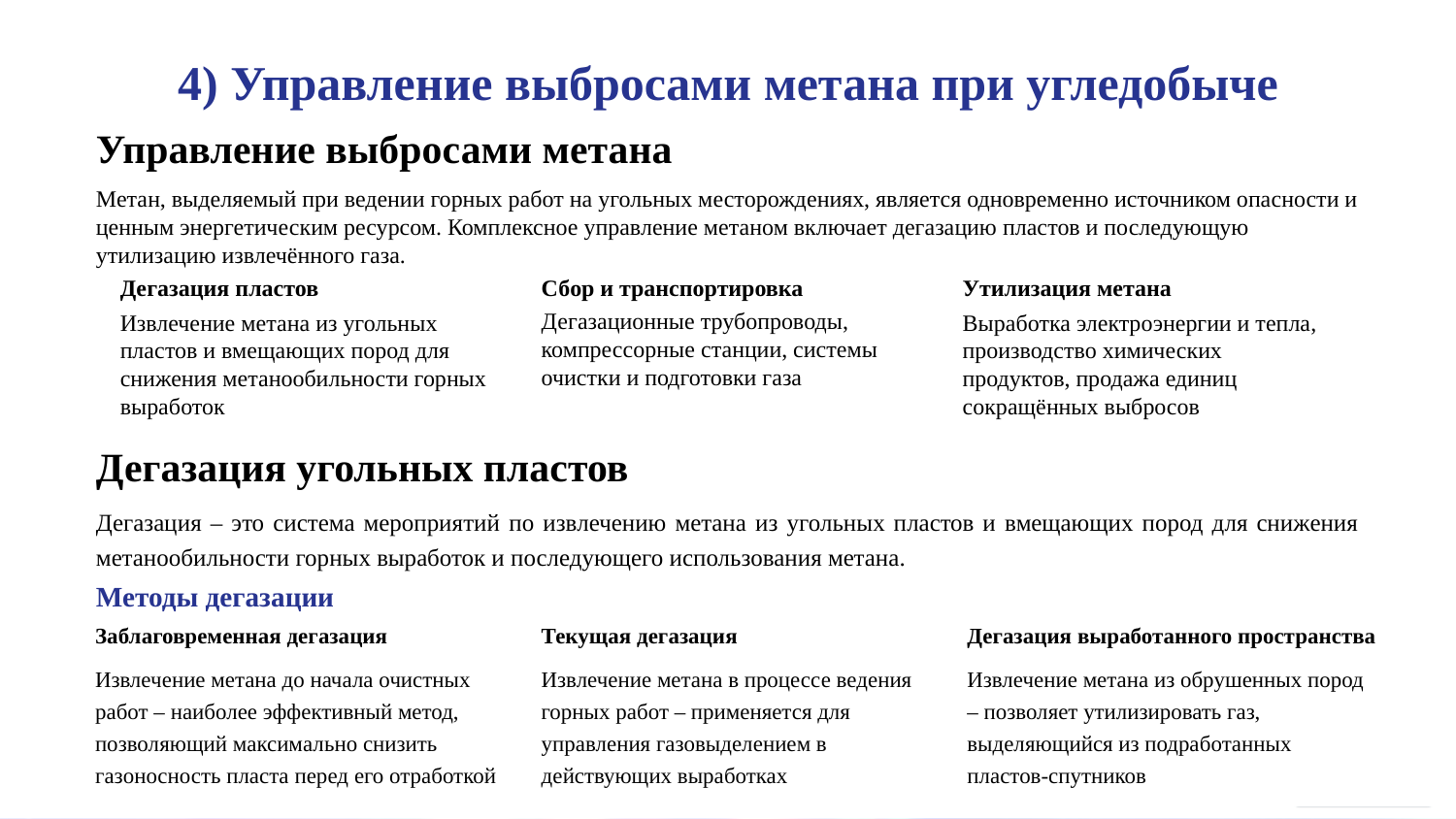

4) Управление выбросами метана при угледобыче
Управление выбросами метана
Метан, выделяемый при ведении горных работ на угольных месторождениях, является одновременно источником опасности и ценным энергетическим ресурсом. Комплексное управление метаном включает дегазацию пластов и последующую утилизацию извлечённого газа.
Дегазация пластов
Сбор и транспортировка
Утилизация метана
Дегазационные трубопроводы, компрессорные станции, системы очистки и подготовки газа
Извлечение метана из угольных пластов и вмещающих пород для снижения метанообильности горных выработок
Выработка электроэнергии и тепла, производство химических продуктов, продажа единиц сокращённых выбросов
Дегазация угольных пластов
Дегазация – это система мероприятий по извлечению метана из угольных пластов и вмещающих пород для снижения метанообильности горных выработок и последующего использования метана.
Методы дегазации
Текущая дегазация
Дегазация выработанного пространства
Заблаговременная дегазация
Извлечение метана в процессе ведения горных работ – применяется для управления газовыделением в действующих выработках
Извлечение метана из обрушенных пород – позволяет утилизировать газ, выделяющийся из подработанных пластов-спутников
Извлечение метана до начала очистных работ – наиболее эффективный метод, позволяющий максимально снизить газоносность пласта перед его отработкой